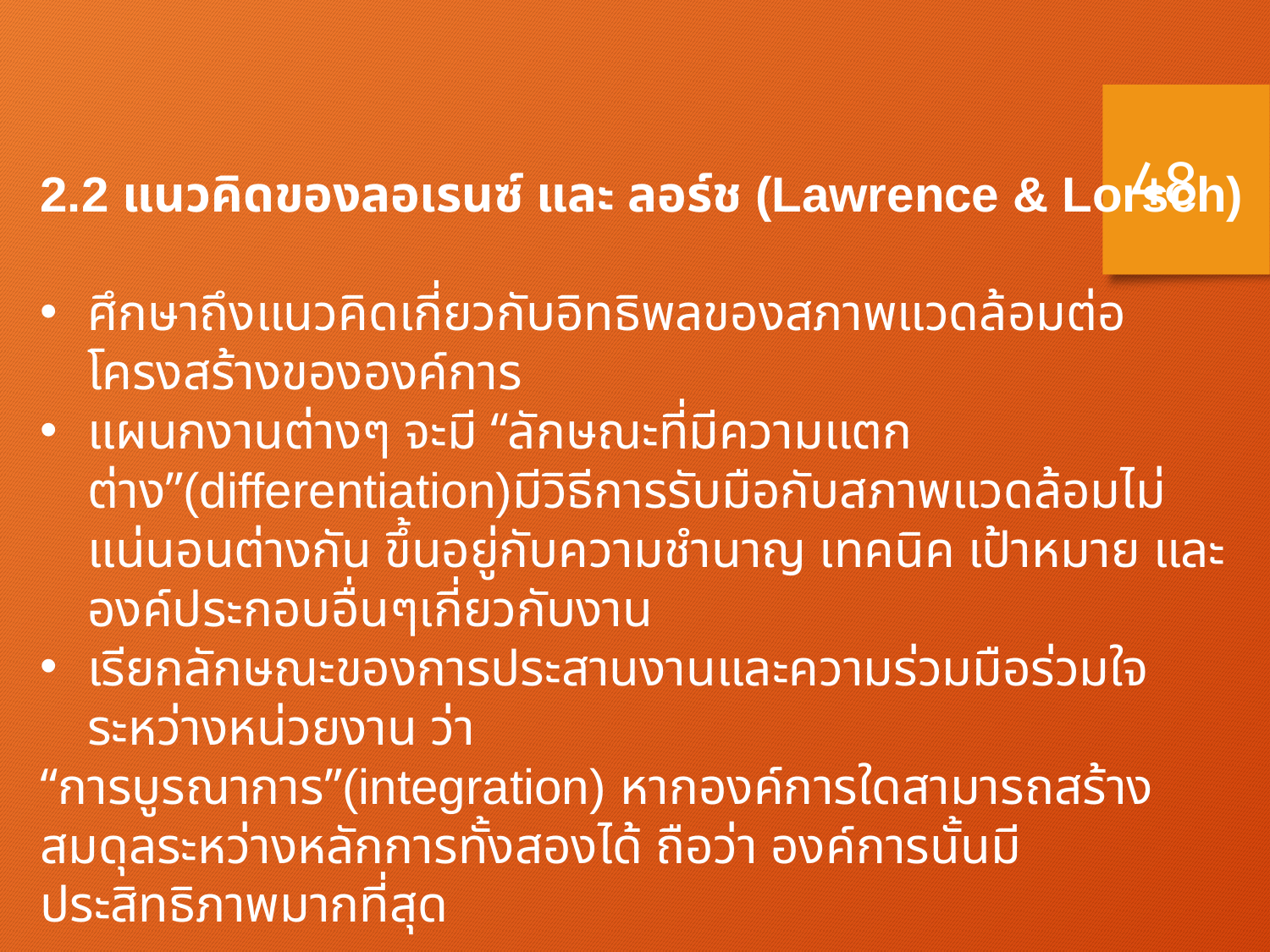

48
2.2 แนวคิดของลอเรนซ์ และ ลอร์ช (Lawrence & Lorsch)

ศึกษาถึงแนวคิดเกี่ยวกับอิทธิพลของสภาพแวดล้อมต่อโครงสร้างขององค์การ
แผนกงานต่างๆ จะมี “ลักษณะที่มีความแตกต่าง”(differentiation)มีวิธีการรับมือกับสภาพแวดล้อมไม่แน่นอนต่างกัน ขึ้นอยู่กับความชำนาญ เทคนิค เป้าหมาย และองค์ประกอบอื่นๆเกี่ยวกับงาน
เรียกลักษณะของการประสานงานและความร่วมมือร่วมใจระหว่างหน่วยงาน ว่า
“การบูรณาการ”(integration) หากองค์การใดสามารถสร้างสมดุลระหว่างหลักการทั้งสองได้ ถือว่า องค์การนั้นมีประสิทธิภาพมากที่สุด